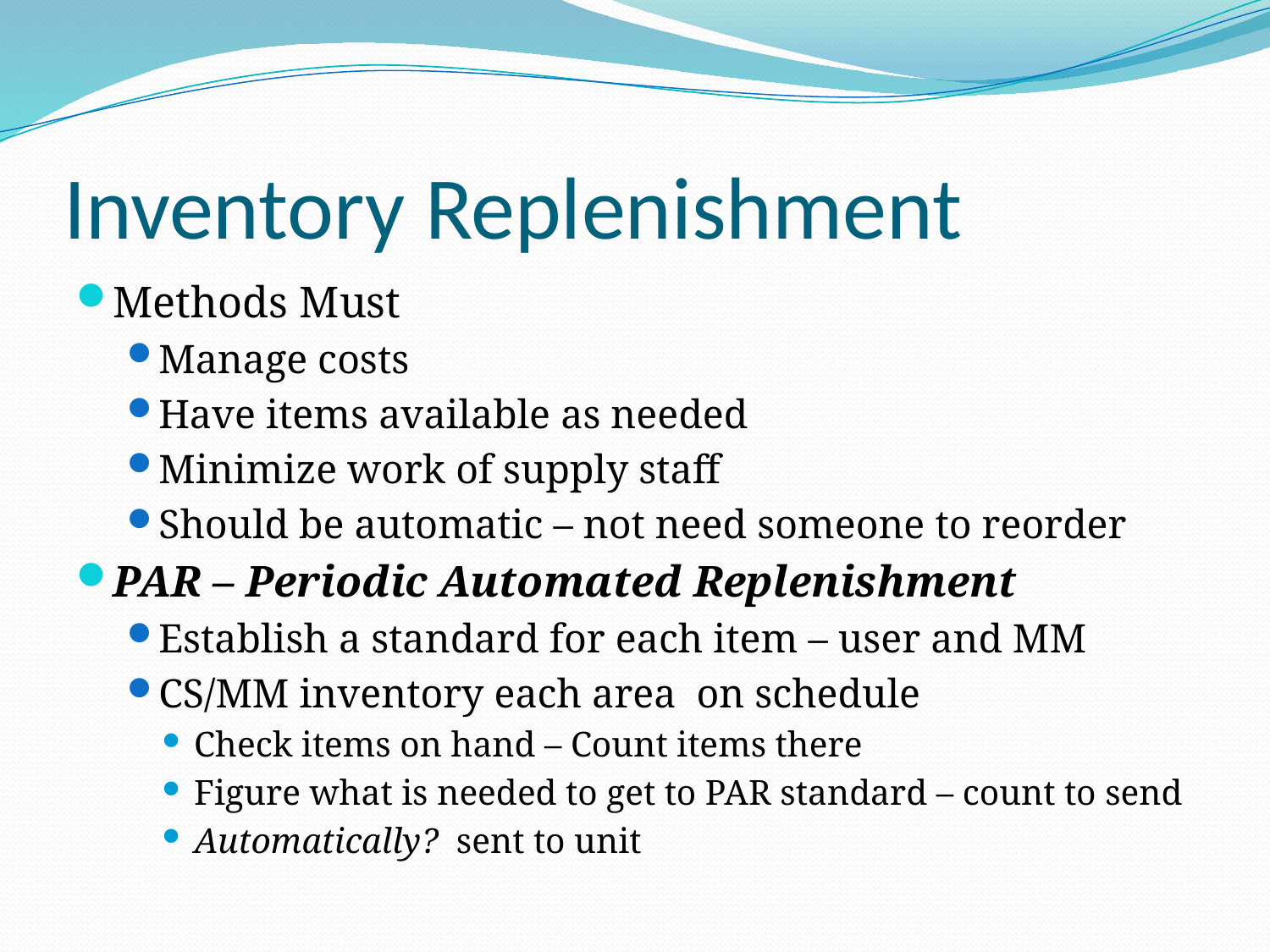

# Inventory Replenishment
Methods Must
Manage costs
Have items available as needed
Minimize work of supply staff
Should be automatic – not need someone to reorder
PAR – Periodic Automated Replenishment
Establish a standard for each item – user and MM
CS/MM inventory each area  on schedule
Check items on hand – Count items there
Figure what is needed to get to PAR standard – count to send
Automatically?  sent to unit